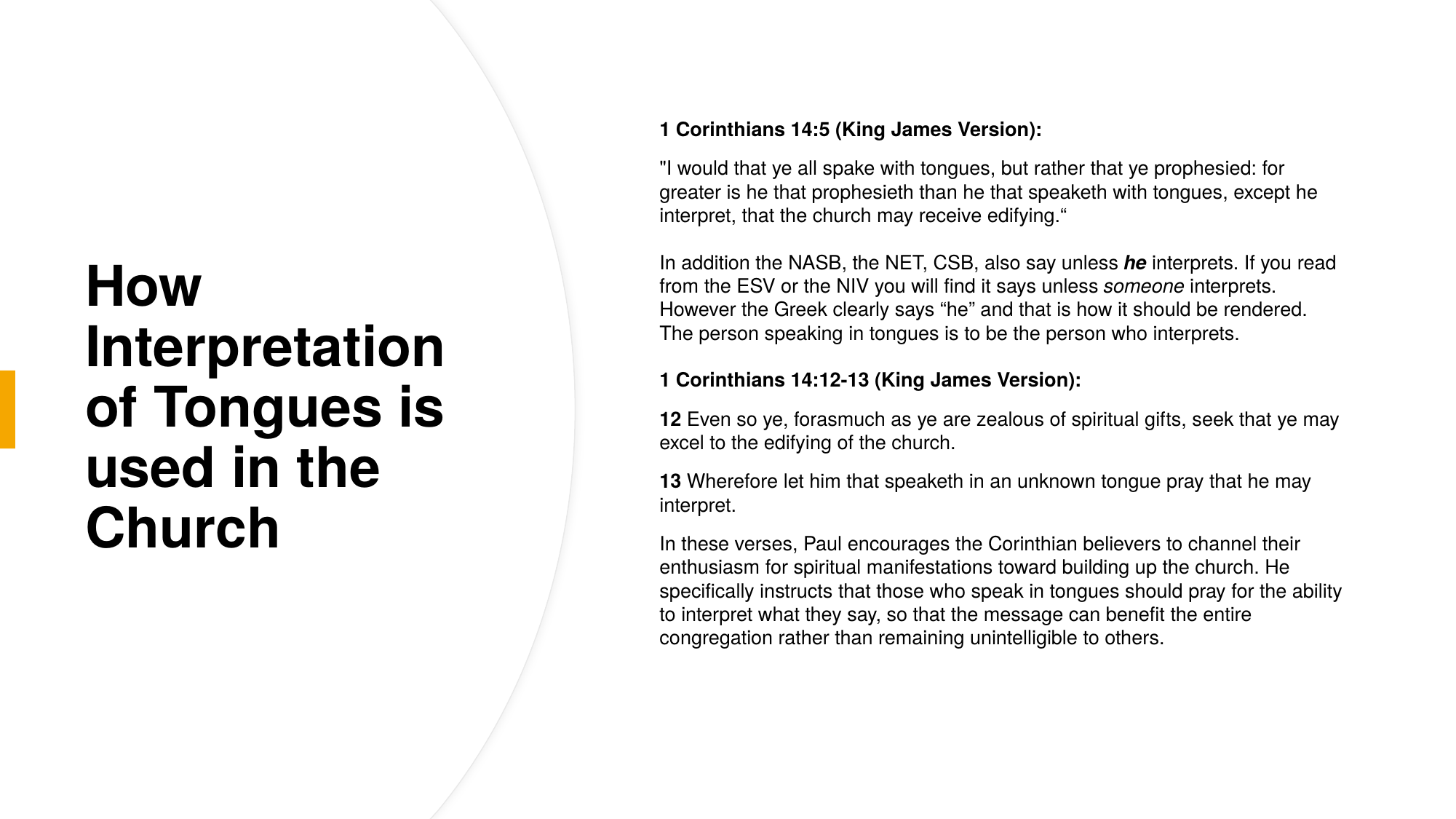

1 Corinthians 14:5 (King James Version):
"I would that ye all spake with tongues, but rather that ye prophesied: for greater is he that prophesieth than he that speaketh with tongues, except he interpret, that the church may receive edifying.“
In addition the NASB, the NET, CSB, also say unless he interprets. If you read from the ESV or the NIV you will find it says unless someone interprets. However the Greek clearly says “he” and that is how it should be rendered. The person speaking in tongues is to be the person who interprets.
1 Corinthians 14:12-13 (King James Version):
12 Even so ye, forasmuch as ye are zealous of spiritual gifts, seek that ye may excel to the edifying of the church.
13 Wherefore let him that speaketh in an unknown tongue pray that he may interpret.
In these verses, Paul encourages the Corinthian believers to channel their enthusiasm for spiritual manifestations toward building up the church. He specifically instructs that those who speak in tongues should pray for the ability to interpret what they say, so that the message can benefit the entire congregation rather than remaining unintelligible to others.

# How Interpretation of Tongues is used in the Church